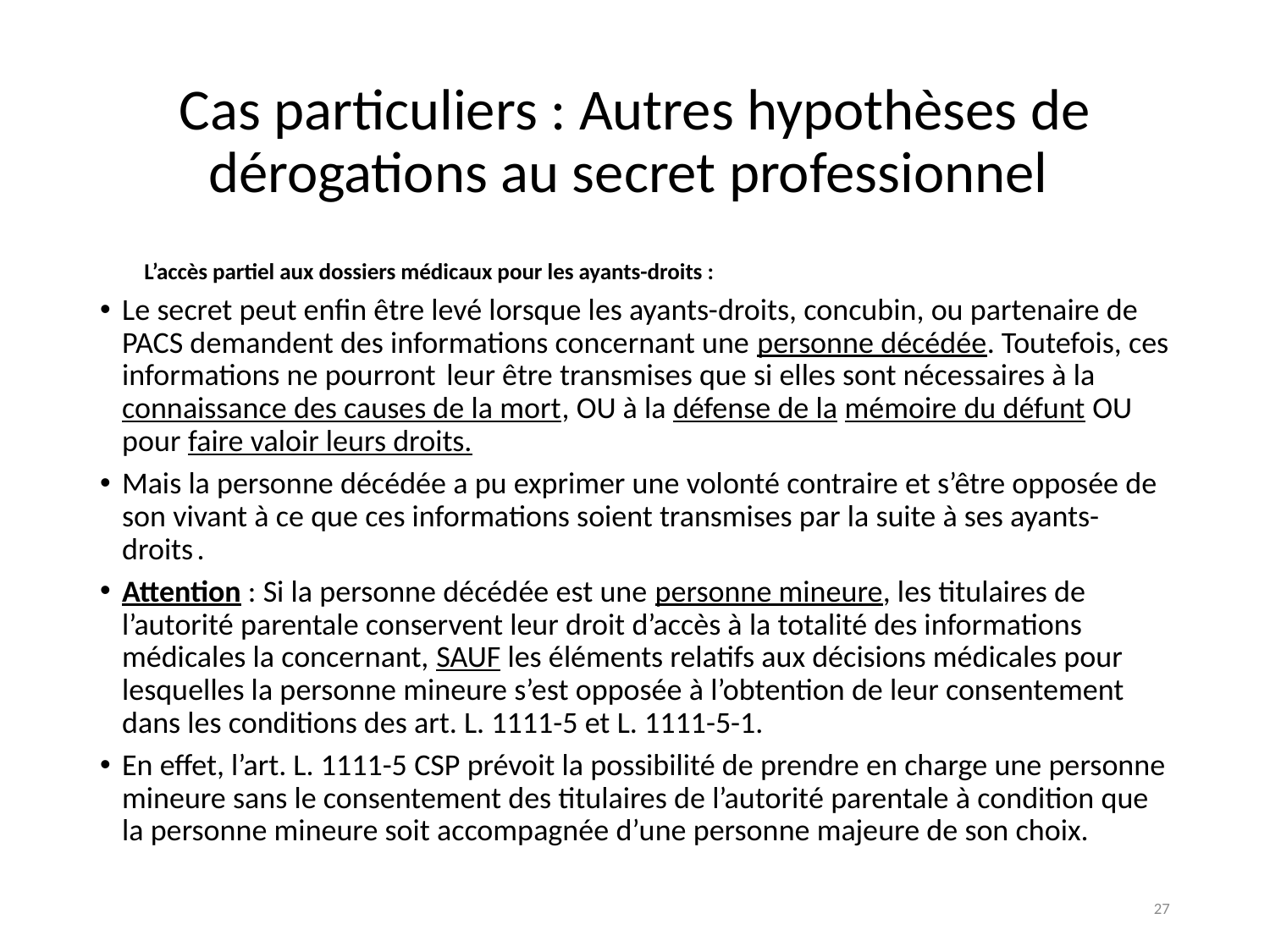

# Cas particuliers : Autres hypothèses de dérogations au secret professionnel
L’accès partiel aux dossiers médicaux pour les ayants-droits :
Le secret peut enfin être levé lorsque les ayants-droits, concubin, ou partenaire de PACS demandent des informations concernant une personne décédée. Toutefois, ces informations ne pourront  leur être transmises que si elles sont nécessaires à la connaissance des causes de la mort, OU à la défense de la mémoire du défunt OU pour faire valoir leurs droits.
Mais la personne décédée a pu exprimer une volonté contraire et s’être opposée de son vivant à ce que ces informations soient transmises par la suite à ses ayants-droits .
Attention : Si la personne décédée est une personne mineure, les titulaires de l’autorité parentale conservent leur droit d’accès à la totalité des informations médicales la concernant, SAUF les éléments relatifs aux décisions médicales pour lesquelles la personne mineure s’est opposée à l’obtention de leur consentement dans les conditions des art. L. 1111-5 et L. 1111-5-1.
En effet, l’art. L. 1111-5 CSP prévoit la possibilité de prendre en charge une personne mineure sans le consentement des titulaires de l’autorité parentale à condition que la personne mineure soit accompagnée d’une personne majeure de son choix.
27